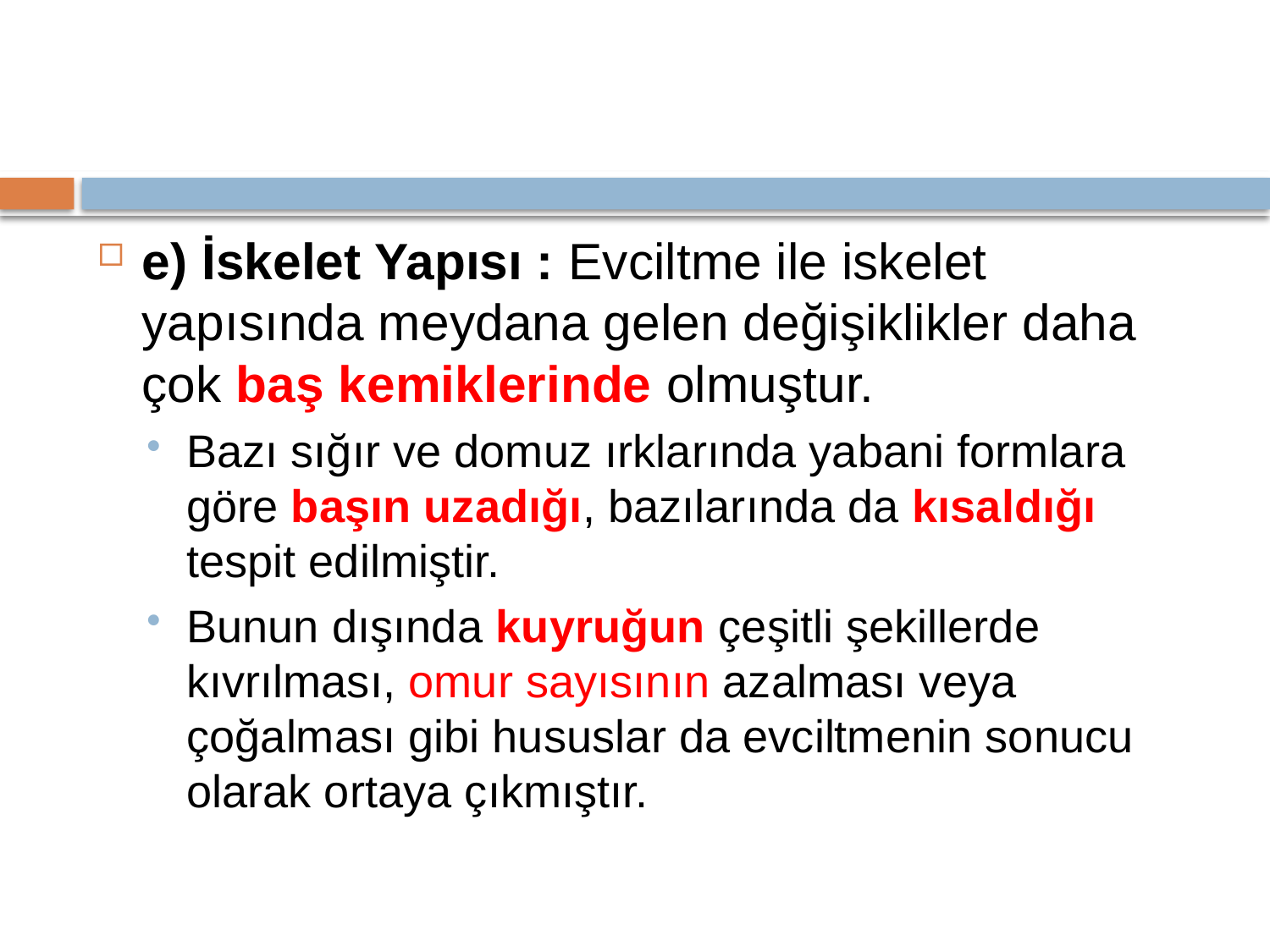

#
e) İskelet Yapısı : Evciltme ile iskelet yapısında meydana gelen değişiklikler daha çok baş kemiklerinde olmuştur.
Bazı sığır ve domuz ırklarında yabani formlara göre başın uzadığı, bazılarında da kısaldığı tespit edilmiştir.
Bunun dışında kuyruğun çeşitli şekillerde kıvrılması, omur sayısının azalması veya çoğalması gibi hususlar da evciltmenin sonucu olarak ortaya çıkmıştır.